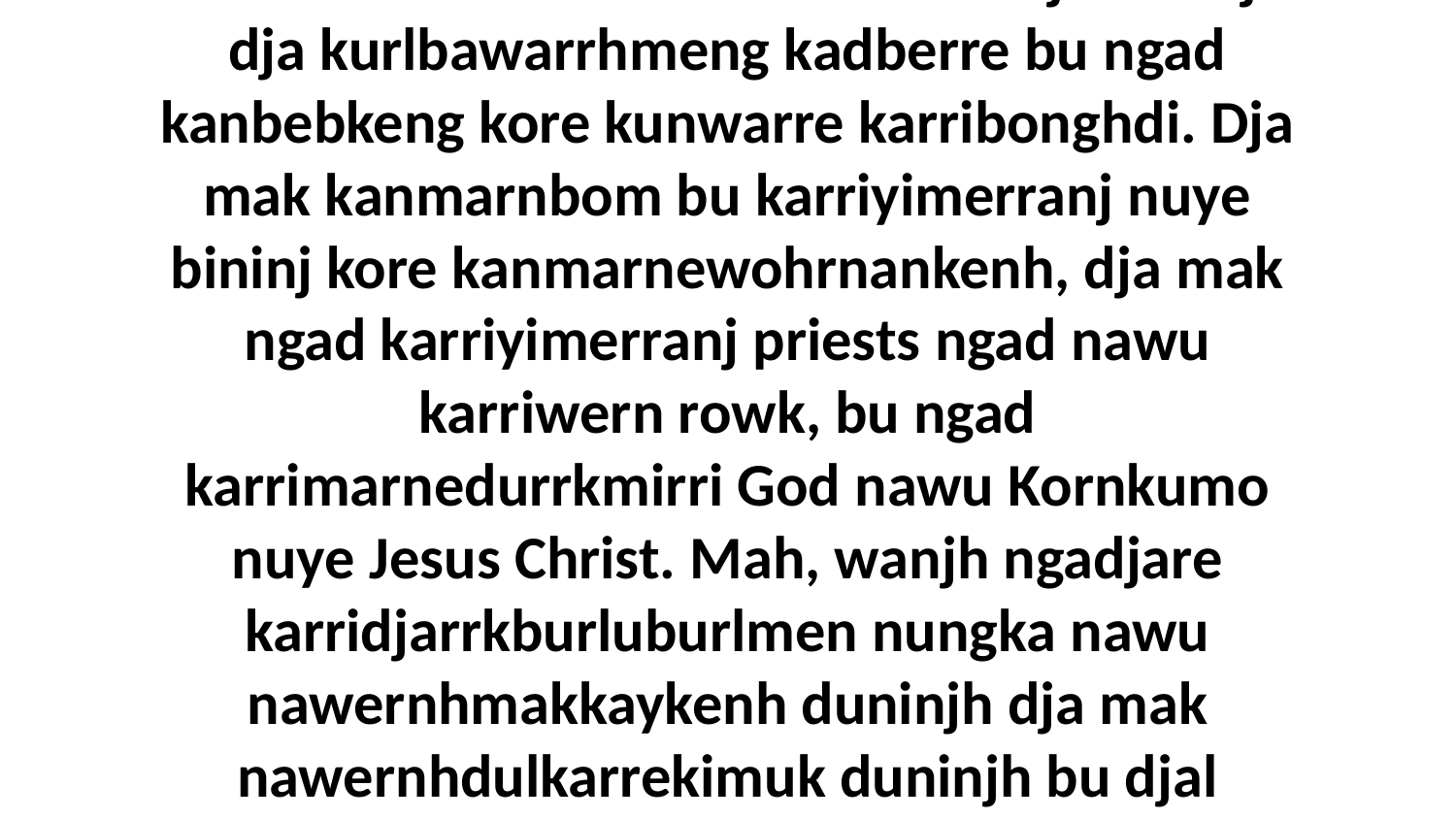

5 b-6Jesus Christ nawu kanmarnedjareminj dja kurlbawarrhmeng kadberre bu ngad kanbebkeng kore kunwarre karribonghdi. Dja mak kanmarnbom bu karriyimerranj nuye bininj kore kanmarnewohrnankenh, dja mak ngad karriyimerranj priests ngad nawu karriwern rowk, bu ngad karrimarnedurrkmirri God nawu Kornkumo nuye Jesus Christ. Mah, wanjh ngadjare karridjarrkburluburlmen nungka nawu nawernhmakkaykenh duninjh dja mak nawernhdulkarrekimuk duninjh bu djal munguyh munguyh! Wanjh bonj.